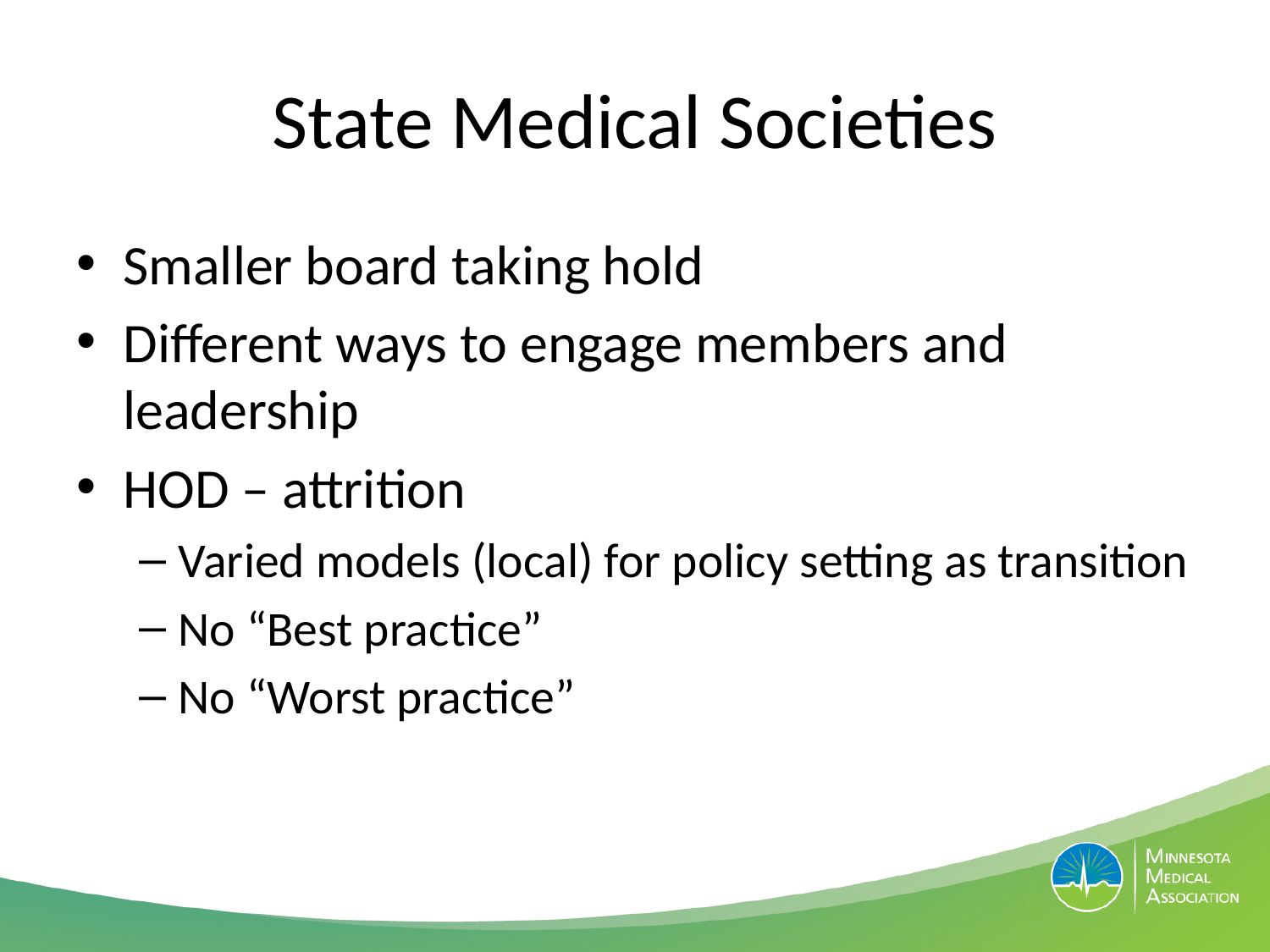

# State Medical Societies
Smaller board taking hold
Different ways to engage members and leadership
HOD – attrition
Varied models (local) for policy setting as transition
No “Best practice”
No “Worst practice”